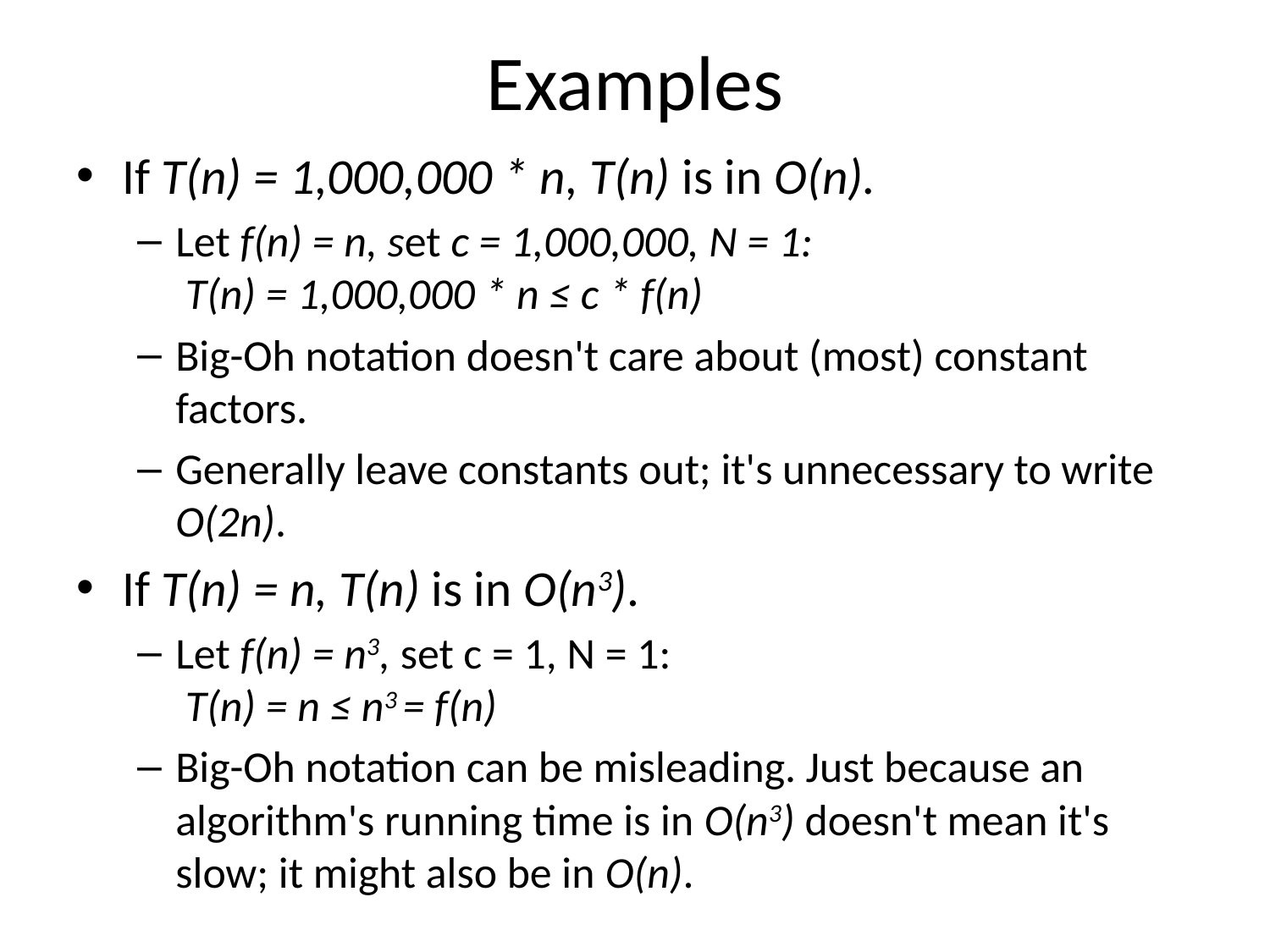

# Examples
If T(n) = 1,000,000 * n, T(n) is in O(n).
Let f(n) = n, set c = 1,000,000, N = 1:
 T(n) = 1,000,000 * n ≤ c * f(n)
Big-Oh notation doesn't care about (most) constant factors.
Generally leave constants out; it's unnecessary to write O(2n).
If T(n) = n, T(n) is in O(n3).
Let f(n) = n3, set c = 1, N = 1:
 T(n) = n ≤ n3 = f(n)
Big-Oh notation can be misleading. Just because an algorithm's running time is in O(n3) doesn't mean it's slow; it might also be in O(n).